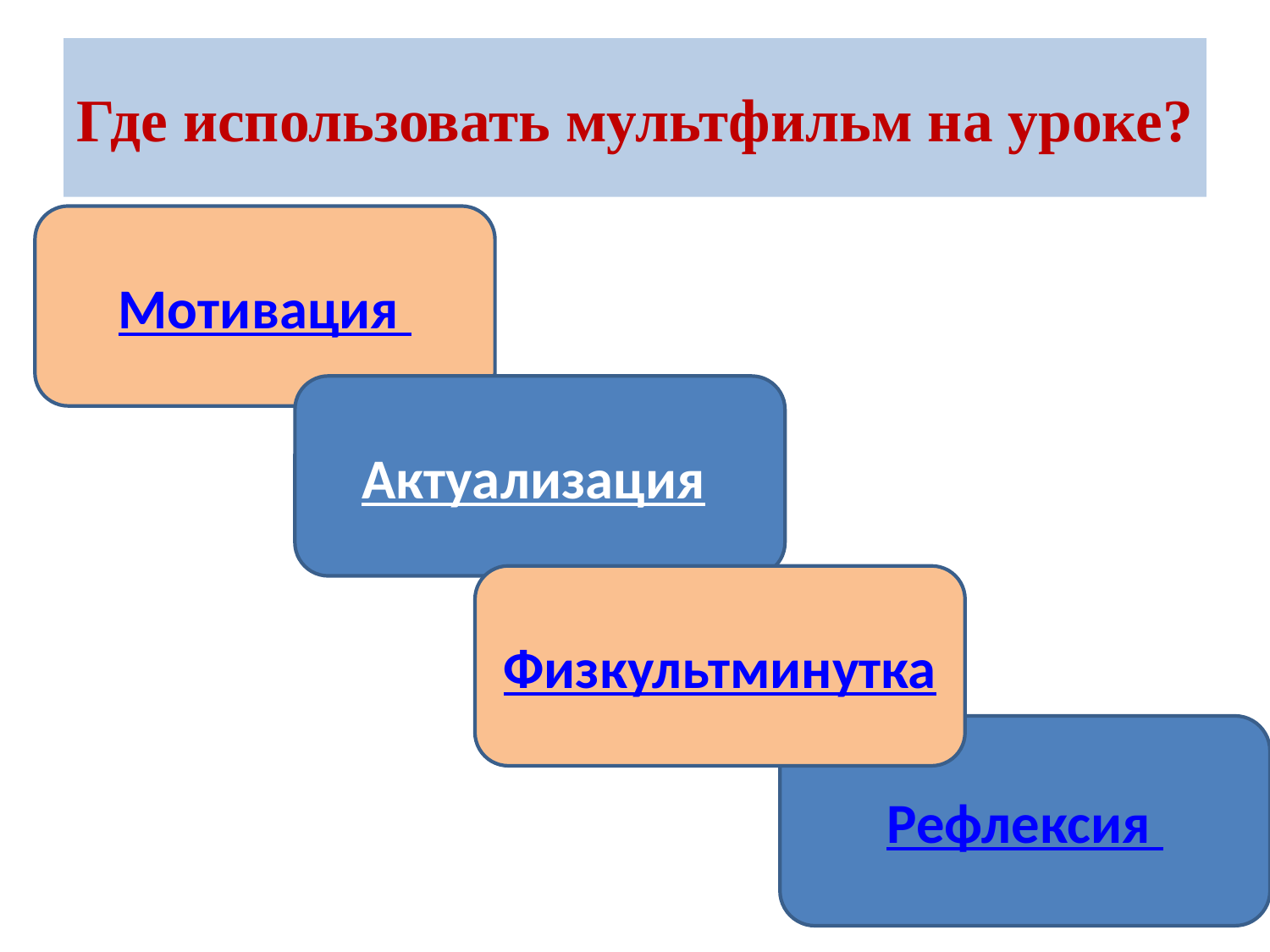

# Где использовать мультфильм на уроке?
Мотивация
Актуализация
Физкультминутка
Рефлексия